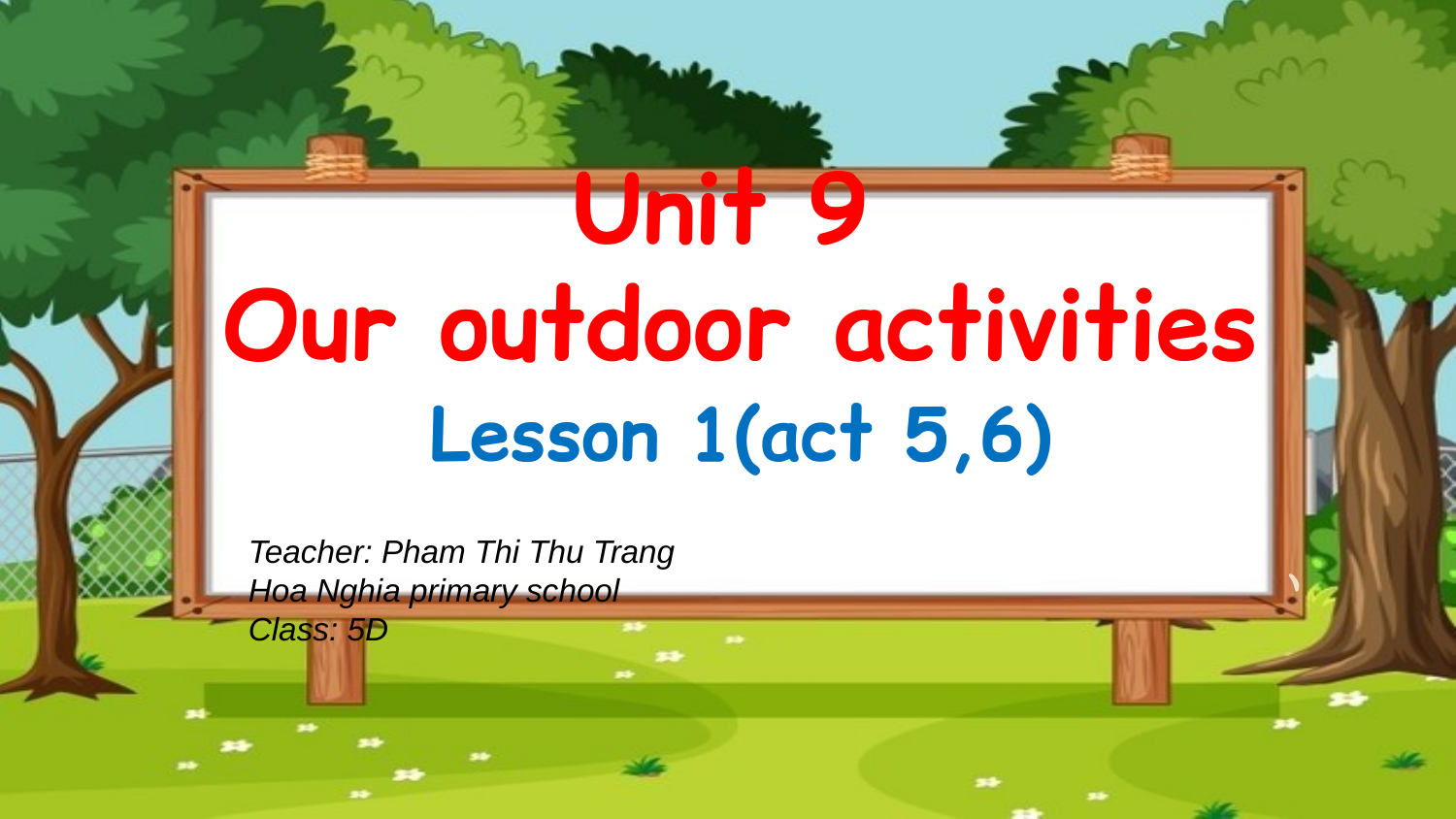

Unit 9
Our outdoor activities
Lesson 1(act 5,6)
Teacher: Pham Thi Thu Trang
Hoa Nghia primary school
Class: 5D